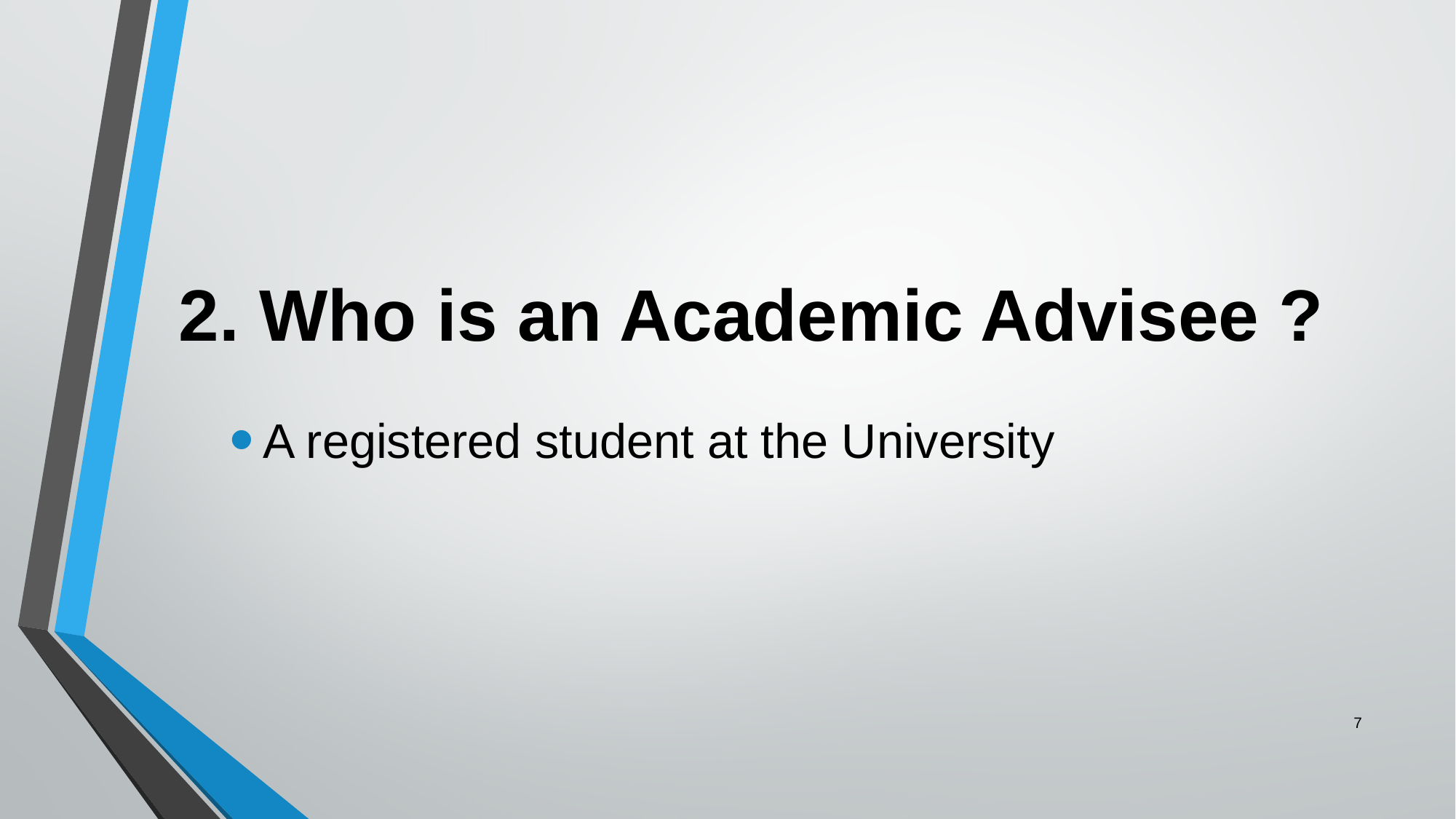

2. Who is an Academic Advisee ?
A registered student at the University
7